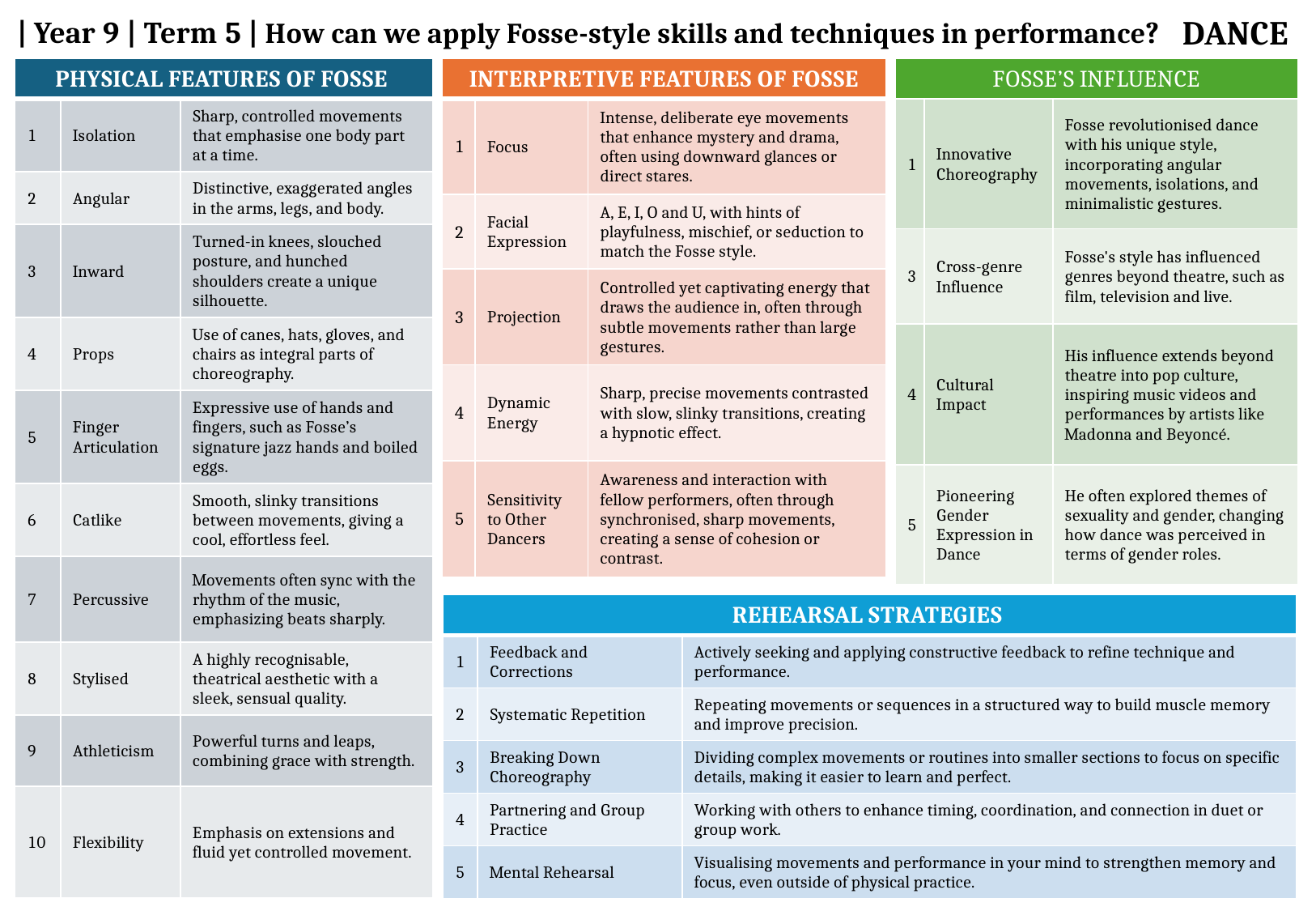

DANCE
| Year 9 | Term 5 | How can we apply Fosse-style skills and techniques in performance?
| PHYSICAL FEATURES OF FOSSE |  |  |
| --- | --- | --- |
| 1 | Isolation | Sharp, controlled movements that emphasise one body part at a time. |
| 2 | Angular | Distinctive, exaggerated angles in the arms, legs, and body. |
| 3 | Inward | Turned-in knees, slouched posture, and hunched shoulders create a unique silhouette. |
| 4 | Props | Use of canes, hats, gloves, and chairs as integral parts of choreography. |
| 5 | Finger Articulation | Expressive use of hands and fingers, such as Fosse’s signature jazz hands and boiled eggs. |
| 6 | Catlike | Smooth, slinky transitions between movements, giving a cool, effortless feel. |
| 7 | Percussive | Movements often sync with the rhythm of the music, emphasizing beats sharply. |
| 8 | Stylised | A highly recognisable, theatrical aesthetic with a sleek, sensual quality. |
| 9 | Athleticism | Powerful turns and leaps, combining grace with strength. |
| 10 | Flexibility | Emphasis on extensions and fluid yet controlled movement. |
| INTERPRETIVE FEATURES OF FOSSE |  |  |
| --- | --- | --- |
| 1 | Focus | Intense, deliberate eye movements that enhance mystery and drama, often using downward glances or direct stares. |
| 2 | Facial Expression | A, E, I, O and U, with hints of playfulness, mischief, or seduction to match the Fosse style. |
| 3 | Projection | Controlled yet captivating energy that draws the audience in, often through subtle movements rather than large gestures. |
| 4 | Dynamic Energy | Sharp, precise movements contrasted with slow, slinky transitions, creating a hypnotic effect. |
| 5 | Sensitivity to Other Dancers | Awareness and interaction with fellow performers, often through synchronised, sharp movements, creating a sense of cohesion or contrast. |
| FOSSE’S INFLUENCE |  |  |
| --- | --- | --- |
| 1 | Innovative Choreography | Fosse revolutionised dance with his unique style, incorporating angular movements, isolations, and minimalistic gestures. |
| 3 | Cross-genre Influence | Fosse's style has influenced genres beyond theatre, such as film, television and live. |
| 4 | Cultural Impact | His influence extends beyond theatre into pop culture, inspiring music videos and performances by artists like Madonna and Beyoncé. |
| 5 | Pioneering Gender Expression in Dance | He often explored themes of sexuality and gender, changing how dance was perceived in terms of gender roles. |
| REHEARSAL STRATEGIES |  |  |
| --- | --- | --- |
| 1 | Feedback and Corrections | Actively seeking and applying constructive feedback to refine technique and performance. |
| 2 | Systematic Repetition | Repeating movements or sequences in a structured way to build muscle memory and improve precision. |
| 3 | Breaking Down Choreography | Dividing complex movements or routines into smaller sections to focus on specific details, making it easier to learn and perfect. |
| 4 | Partnering and Group Practice | Working with others to enhance timing, coordination, and connection in duet or group work. |
| 5 | Mental Rehearsal | Visualising movements and performance in your mind to strengthen memory and focus, even outside of physical practice. |